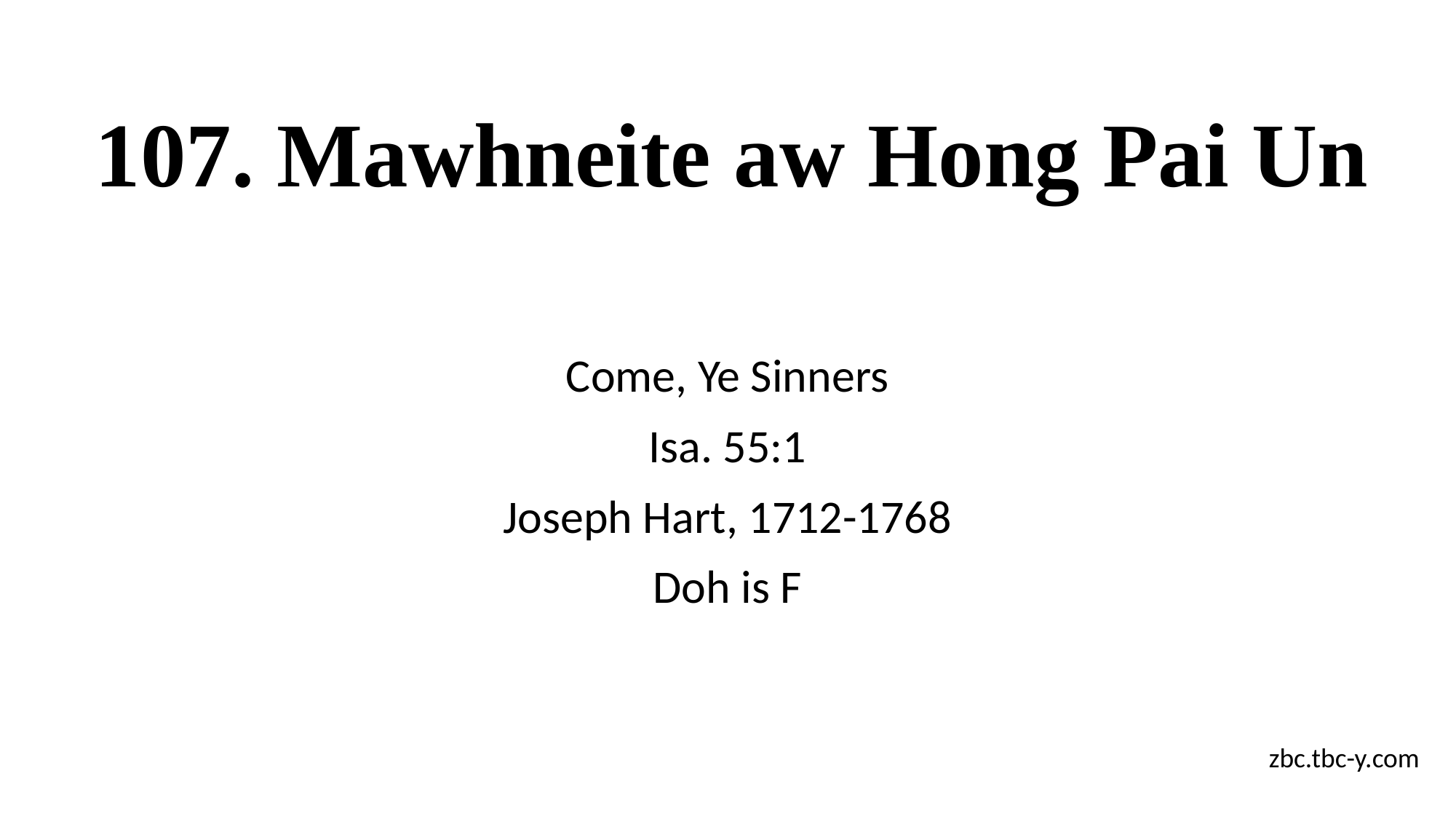

# 107. Mawhneite aw Hong Pai Un
Come, Ye Sinners
Isa. 55:1
Joseph Hart, 1712-1768
Doh is F

zbc.tbc-y.com